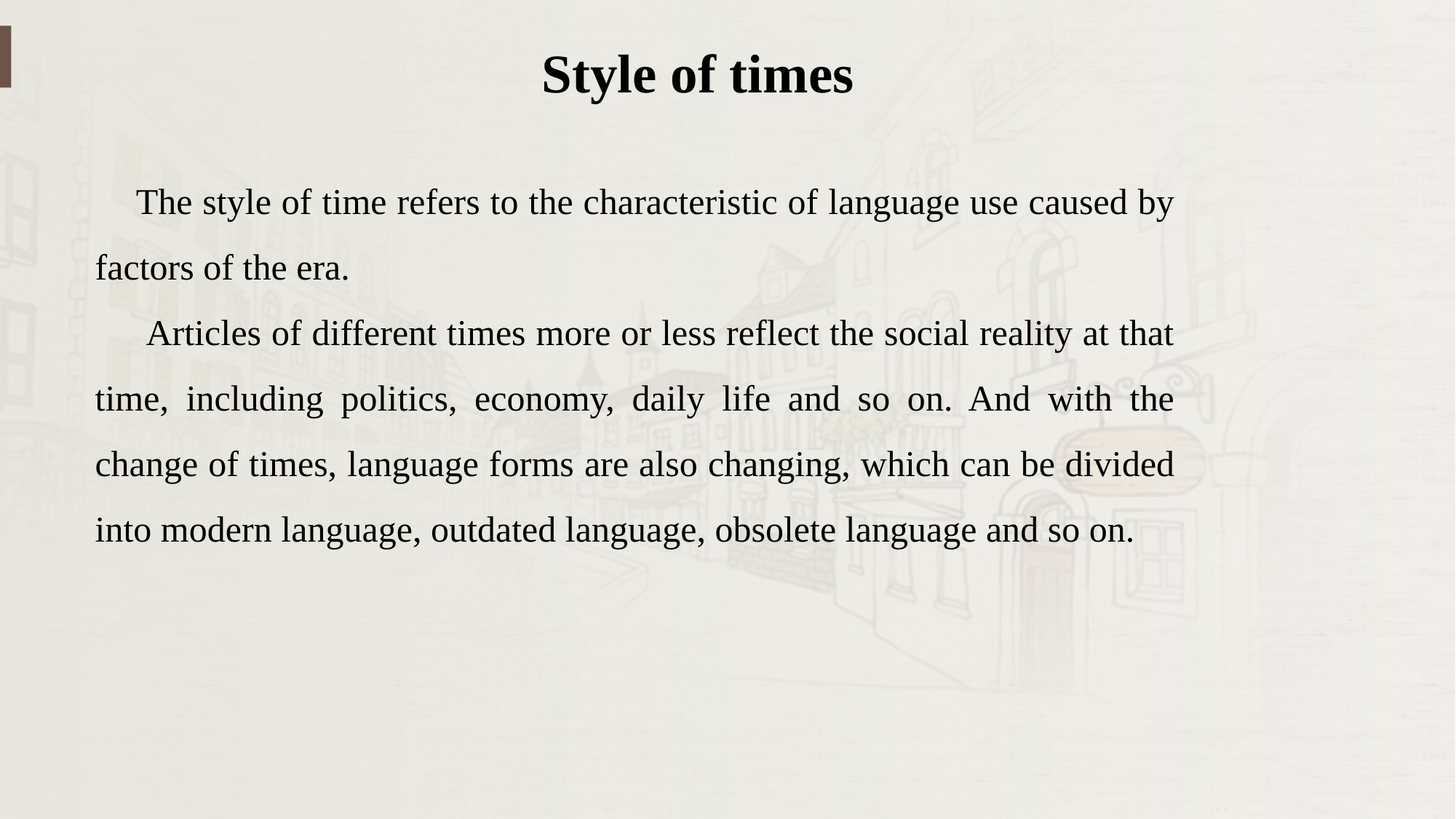

Style of times
    The style of time refers to the characteristic of language use caused by factors of the era.
     Articles of different times more or less reflect the social reality at that time, including politics, economy, daily life and so on. And with the change of times, language forms are also changing, which can be divided into modern language, outdated language, obsolete language and so on.